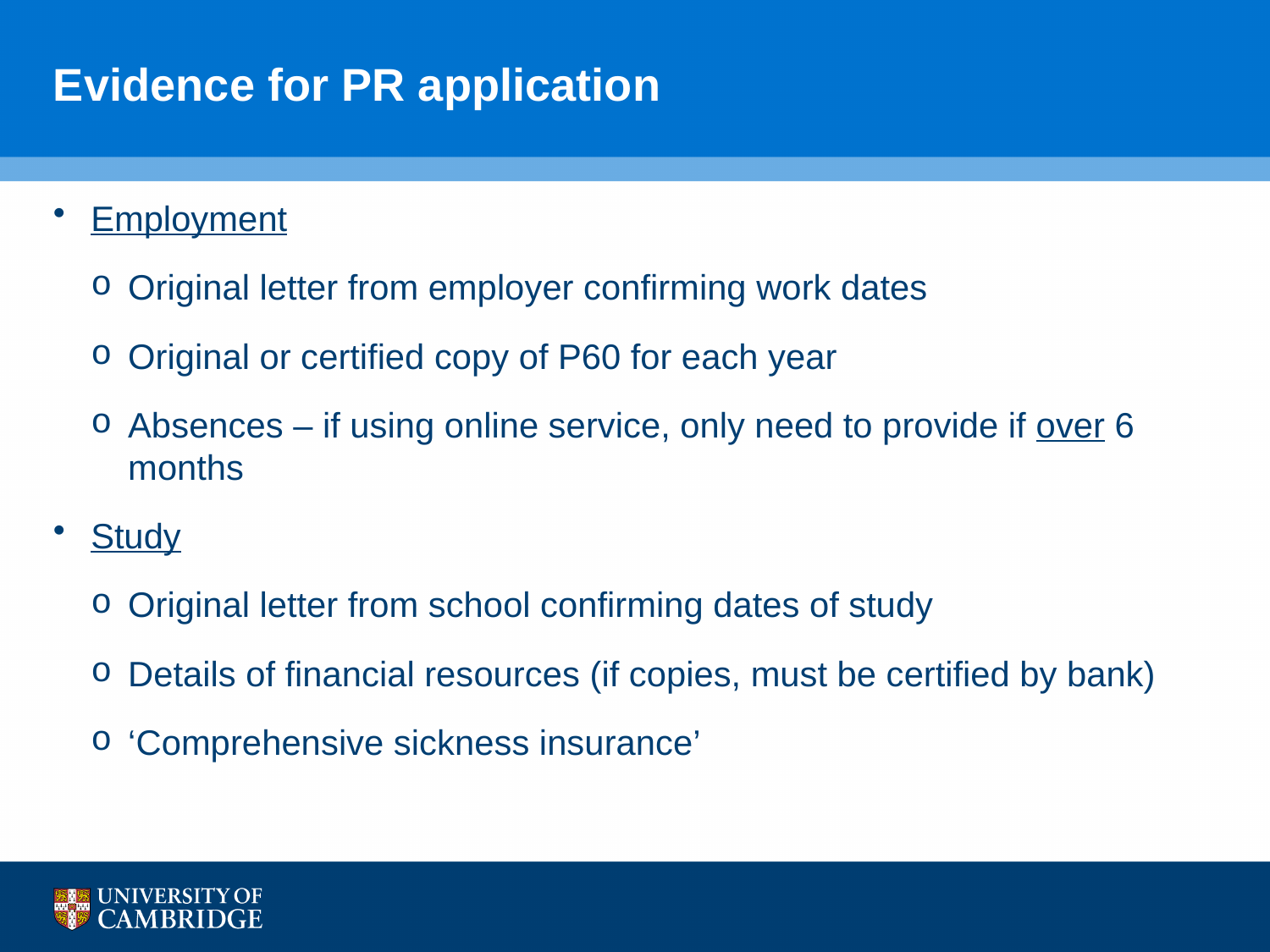

# Evidence for PR application
Employment
Original letter from employer confirming work dates
Original or certified copy of P60 for each year
Absences – if using online service, only need to provide if over 6 months
Study
Original letter from school confirming dates of study
Details of financial resources (if copies, must be certified by bank)
‘Comprehensive sickness insurance’